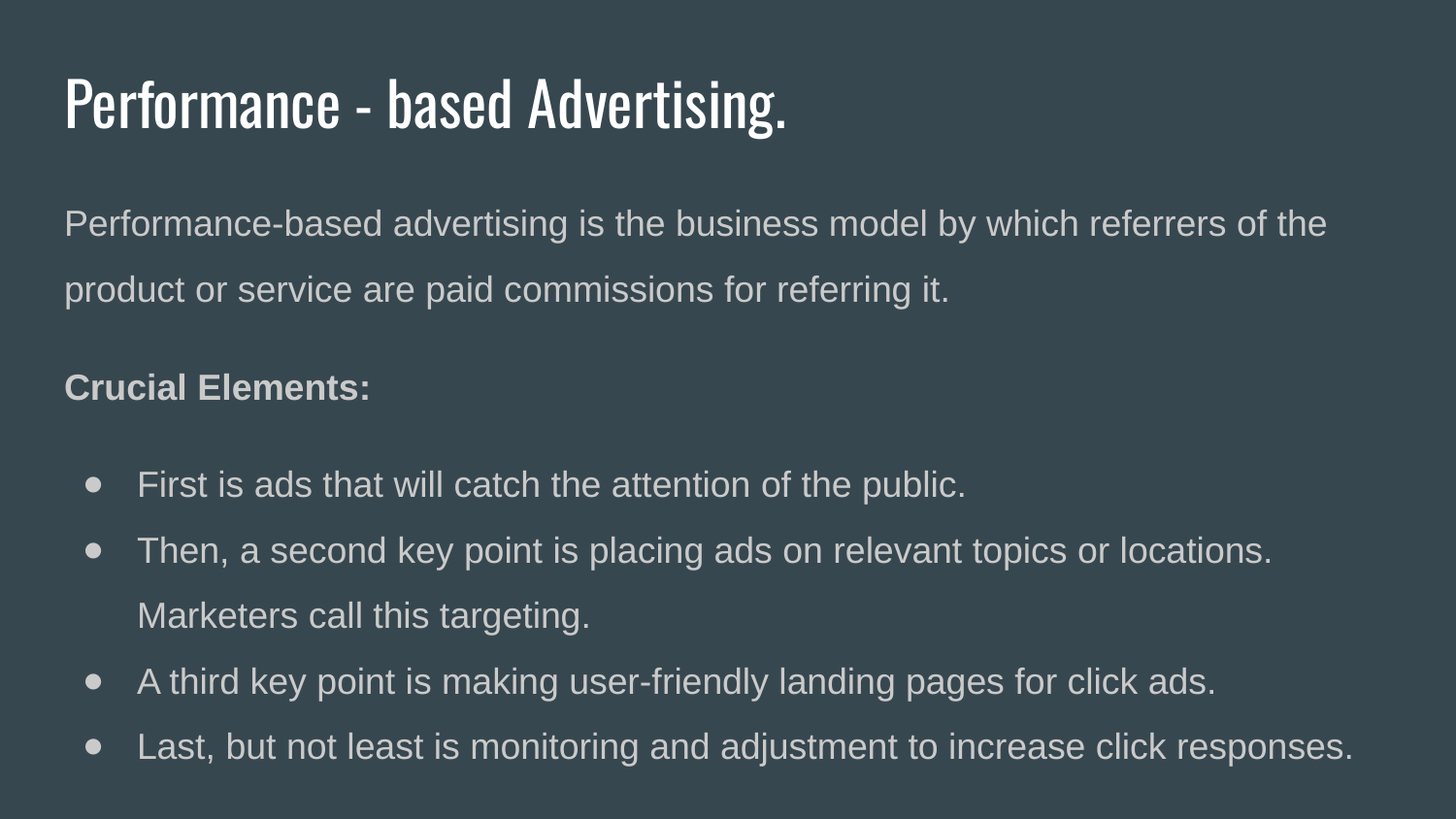

# Performance - based Advertising.
Performance-based advertising is the business model by which referrers of the product or service are paid commissions for referring it.
Crucial Elements:
First is ads that will catch the attention of the public.
Then, a second key point is placing ads on relevant topics or locations. Marketers call this targeting.
A third key point is making user-friendly landing pages for click ads.
Last, but not least is monitoring and adjustment to increase click responses.